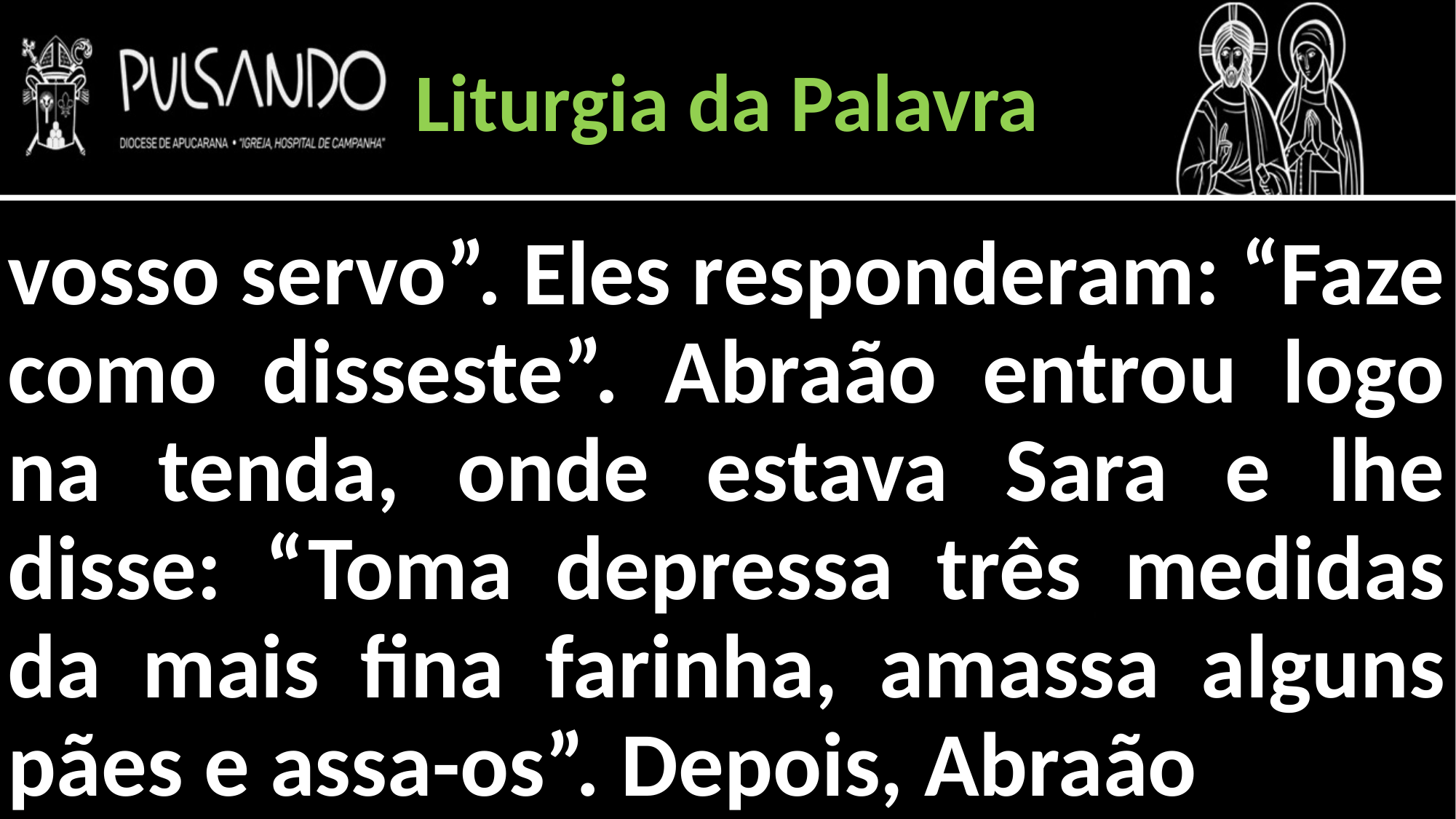

Liturgia da Palavra
vosso servo”. Eles responderam: “Faze como disseste”. Abraão entrou logo na tenda, onde estava Sara e lhe disse: “Toma depressa três medidas da mais fina farinha, amassa alguns pães e assa-os”. Depois, Abraão